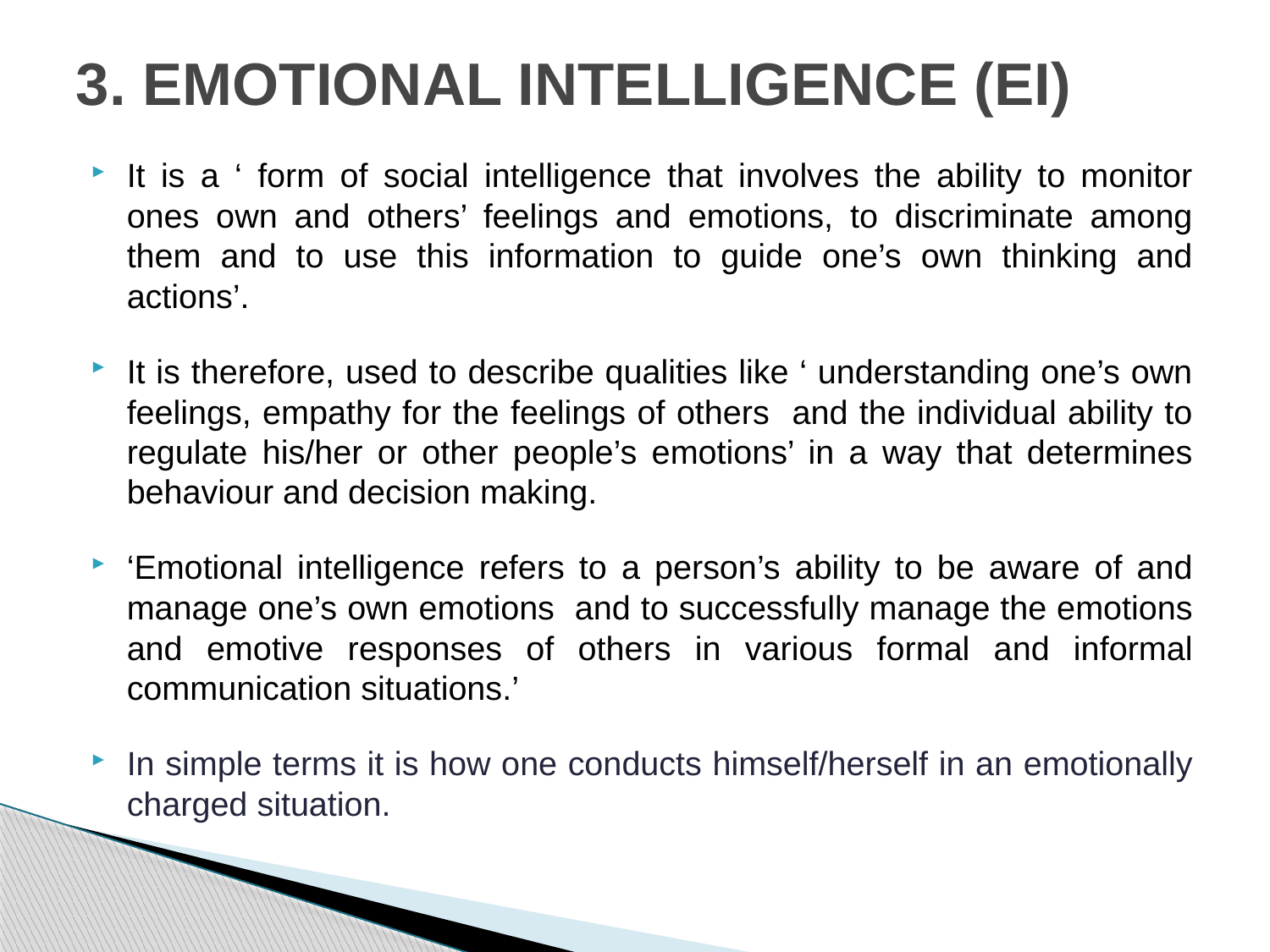

# 3. EMOTIONAL INTELLIGENCE (EI)
It is a ‘ form of social intelligence that involves the ability to monitor ones own and others’ feelings and emotions, to discriminate among them and to use this information to guide one’s own thinking and actions’.

It is therefore, used to describe qualities like ‘ understanding one’s own feelings, empathy for the feelings of others  and the individual ability to regulate his/her or other people’s emotions’ in a way that determines behaviour and decision making.

‘Emotional intelligence refers to a person’s ability to be aware of and manage one’s own emotions  and to successfully manage the emotions and emotive responses of others in various formal and informal communication situations.’

In simple terms it is how one conducts himself/herself in an emotionally charged situation.